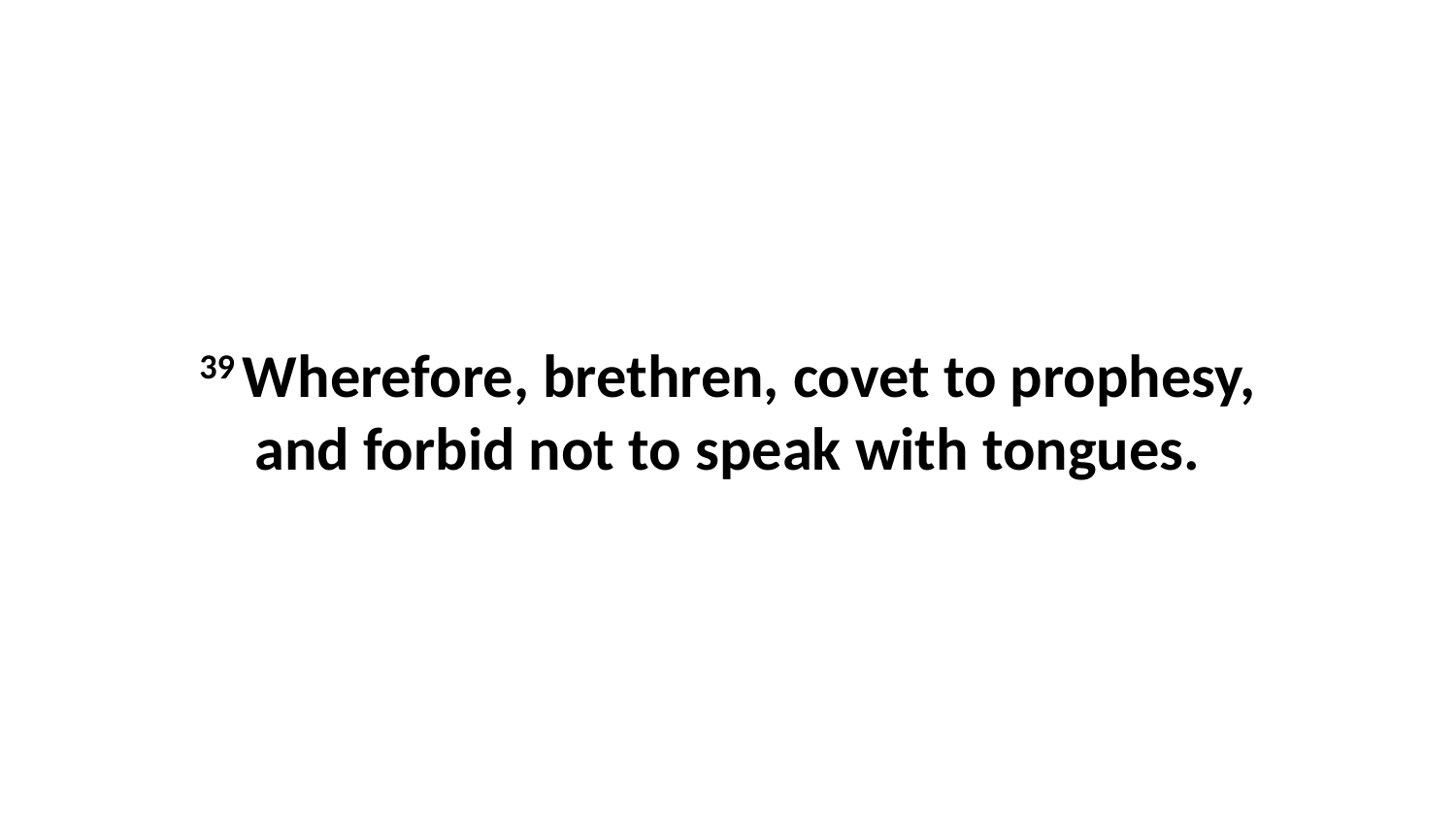

39 Wherefore, brethren, covet to prophesy, and forbid not to speak with tongues.